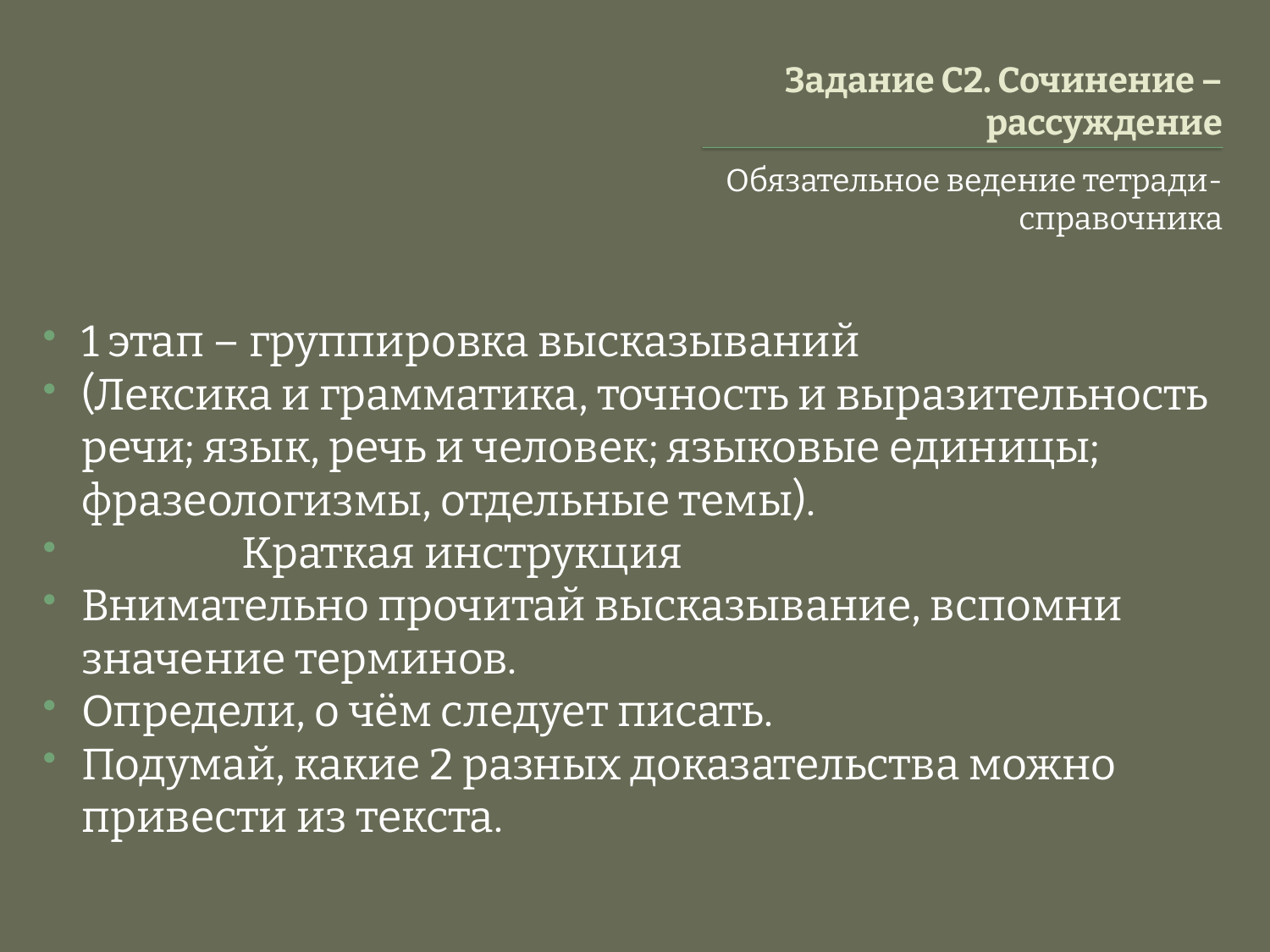

# Задание С2. Сочинение – рассуждение
Обязательное ведение тетради-справочника
1 этап – группировка высказываний
(Лексика и грамматика, точность и выразительность речи; язык, речь и человек; языковые единицы; фразеологизмы, отдельные темы).
                  Краткая инструкция
Внимательно прочитай высказывание, вспомни значение терминов.
Определи, о чём следует писать.
Подумай, какие 2 разных доказательства можно привести из текста.